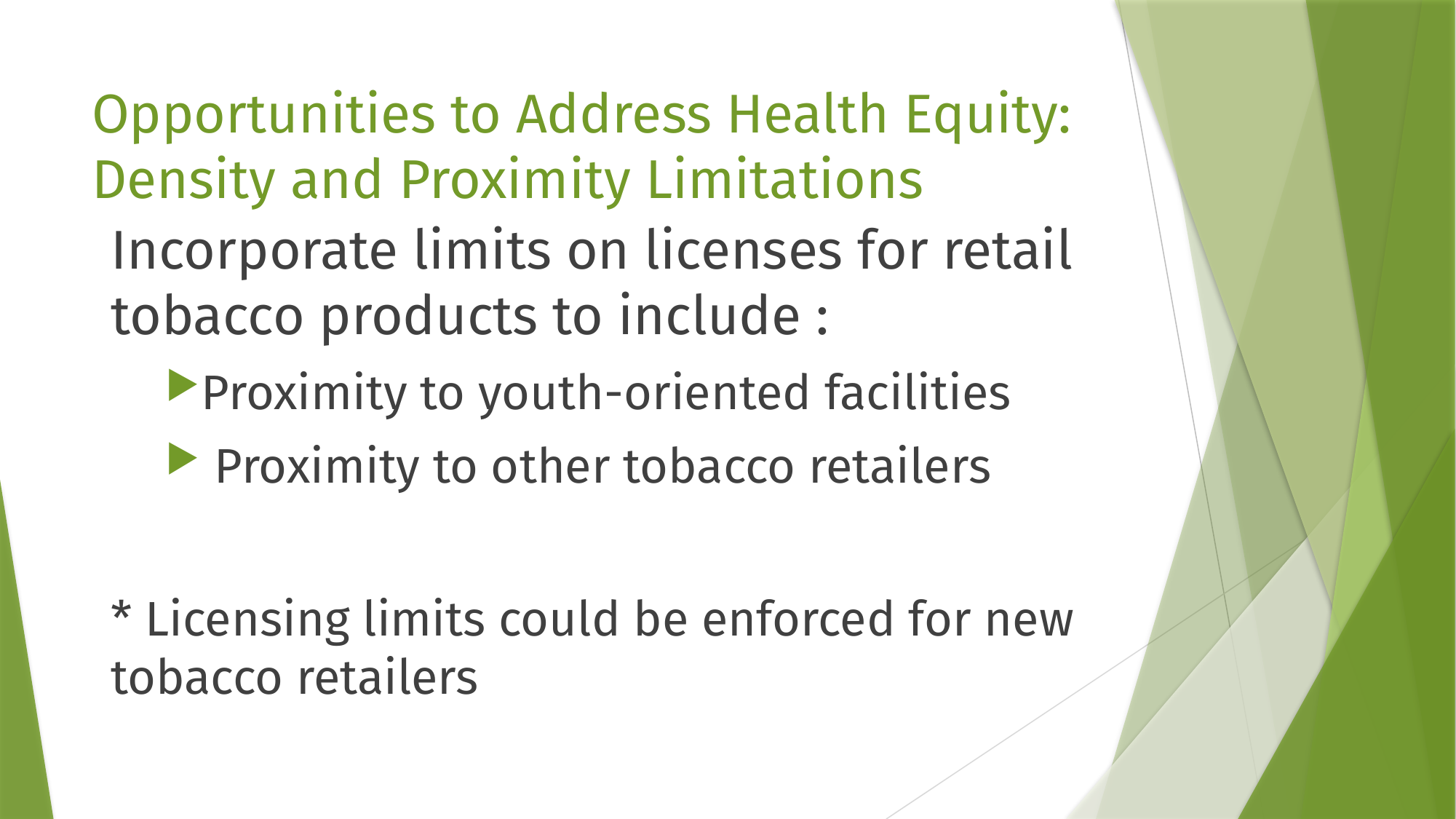

# Opportunities to Address Health Equity: Density and Proximity Limitations
Incorporate limits on licenses for retail tobacco products to include :
Proximity to youth-oriented facilities
 Proximity to other tobacco retailers

* Licensing limits could be enforced for new tobacco retailers